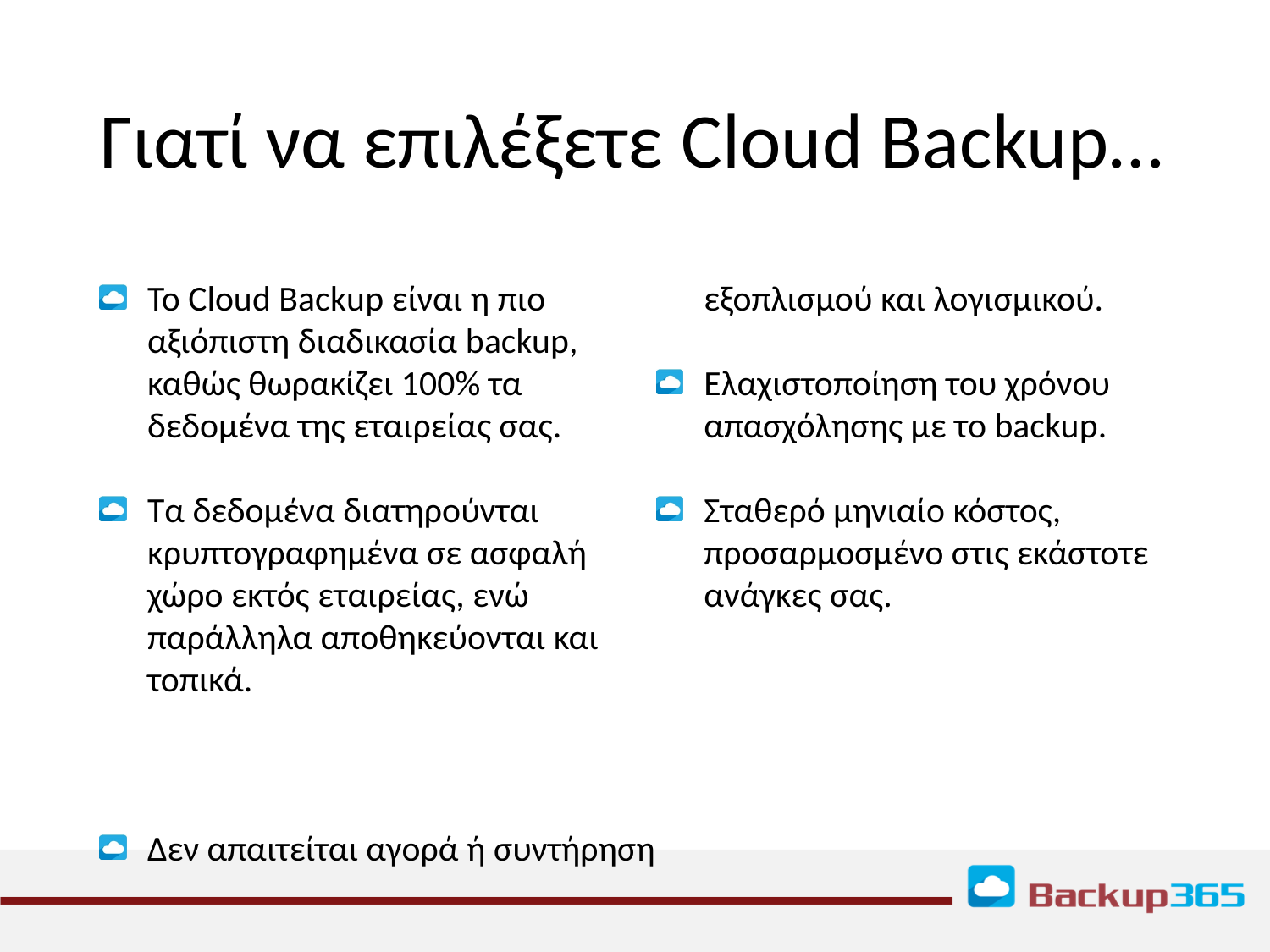

Γιατί να επιλέξετε Cloud Backup…
Το Cloud Backup είναι η πιο αξιόπιστη διαδικασία backup, καθώς θωρακίζει 100% τα δεδομένα της εταιρείας σας.

Τα δεδομένα διατηρούνται κρυπτογραφημένα σε ασφαλή χώρο εκτός εταιρείας, ενώ παράλληλα αποθηκεύονται και τοπικά.

Δεν απαιτείται αγορά ή συντήρηση εξοπλισμού και λογισμικού.

Ελαχιστοποίηση του χρόνου απασχόλησης με το backup.

Σταθερό μηνιαίο κόστος, προσαρμοσμένο στις εκάστοτε ανάγκες σας.